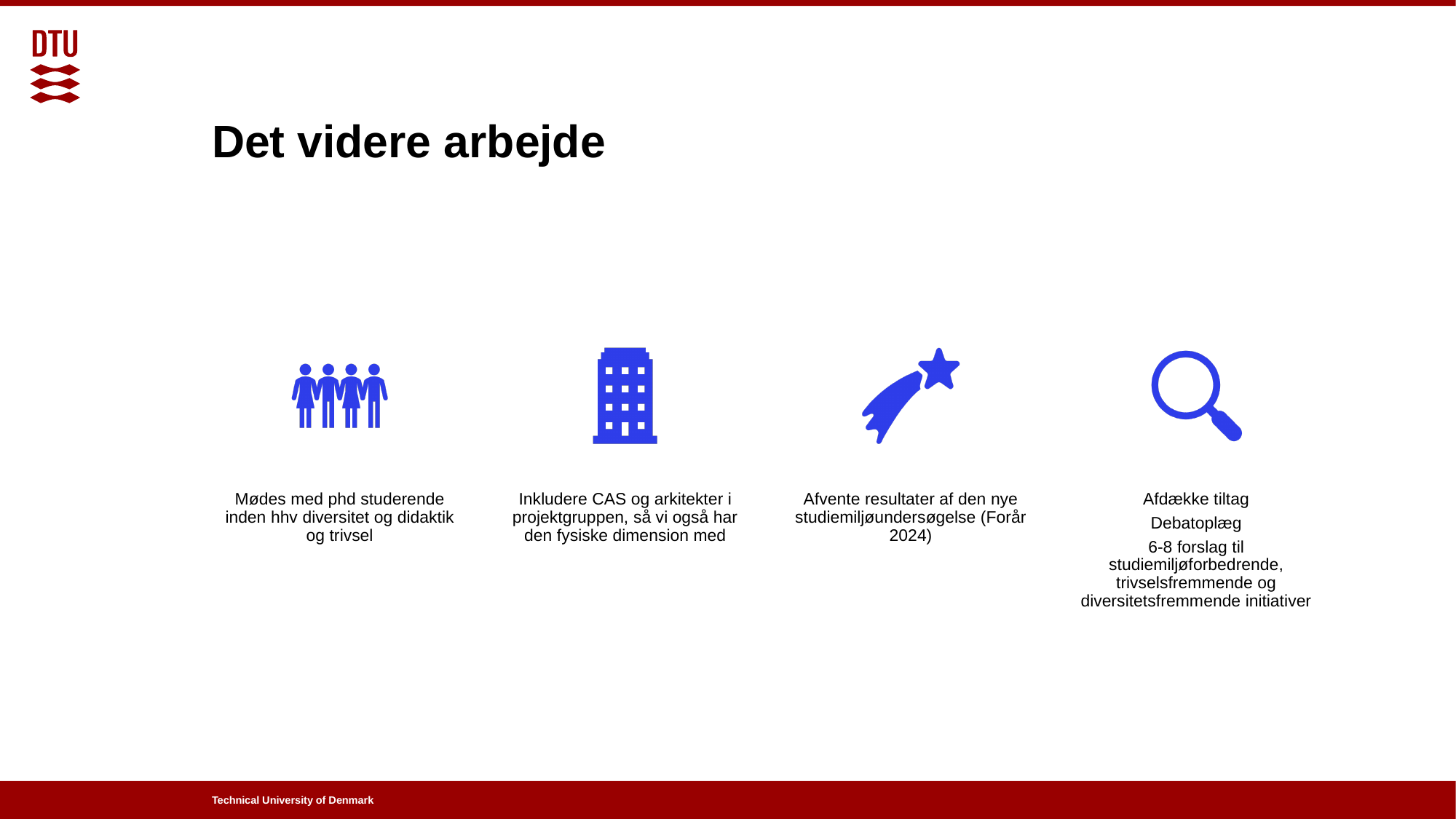

# Det videre arbejde
Mødes med phd studerende inden hhv diversitet og didaktik og trivsel
Inkludere CAS og arkitekter i projektgruppen, så vi også har den fysiske dimension med
Afvente resultater af den nye studiemiljøundersøgelse (Forår 2024)
Afdække tiltag
Debatoplæg
6-8 forslag til studiemiljøforbedrende, trivselsfremmende og diversitetsfremmende initiativer